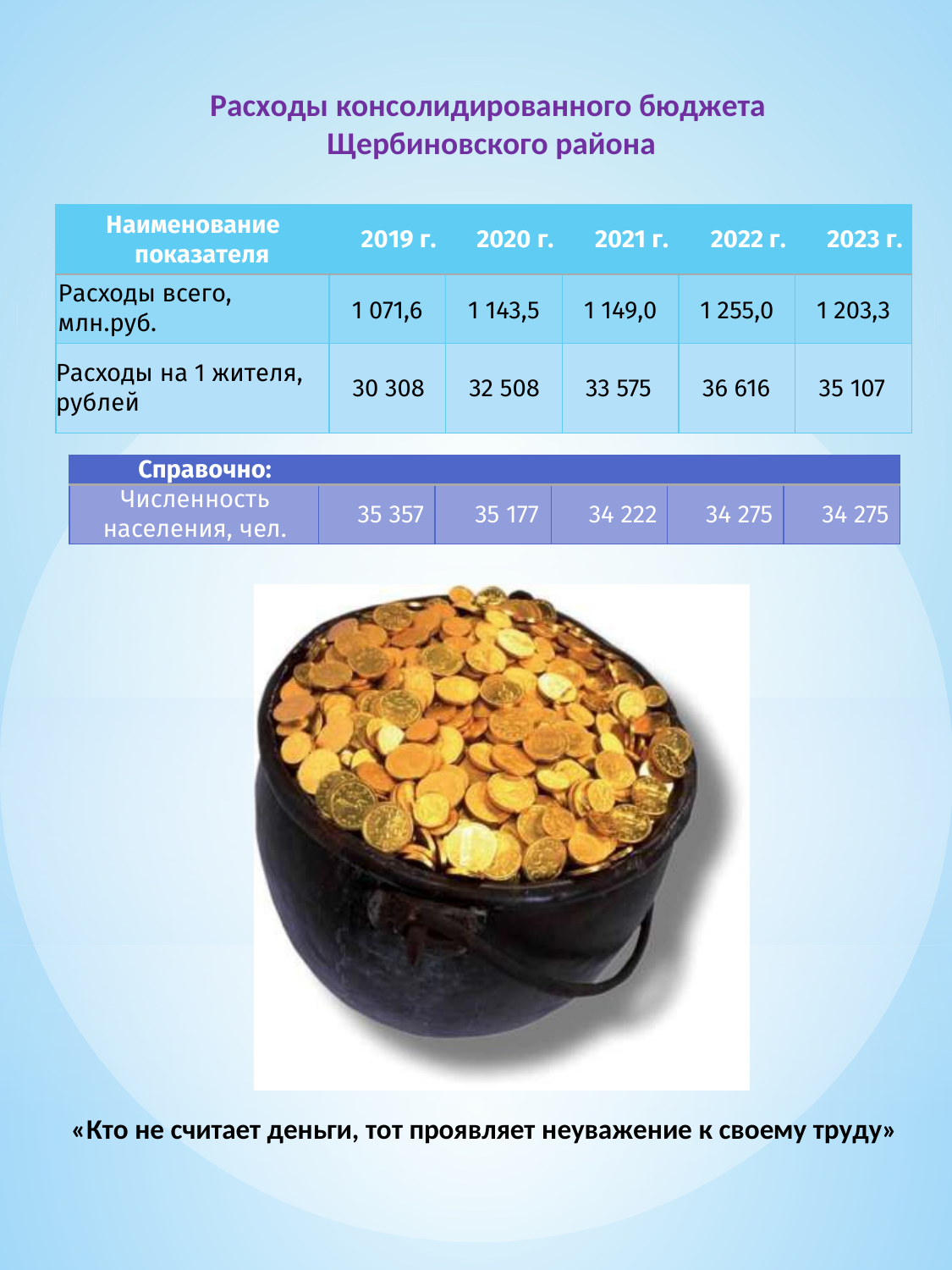

Расходы консолидированного бюджета
Щербиновского района
| Наименование показателя | 2019 г. | 2020 г. | 2021 г. | 2022 г. | 2023 г. |
| --- | --- | --- | --- | --- | --- |
| Расходы всего, млн.руб. | 1 071,6 | 1 143,5 | 1 149,0 | 1 255,0 | 1 203,3 |
| Расходы на 1 жителя, рублей | 30 308 | 32 508 | 33 575 | 36 616 | 35 107 |
| Справочно: |  |  |  |  |  |
| --- | --- | --- | --- | --- | --- |
| Численность населения, чел. | 35 357 | 35 177 | 34 222 | 34 275 | 34 275 |

«Кто не считает деньги, тот проявляет неуважение к своему труду»